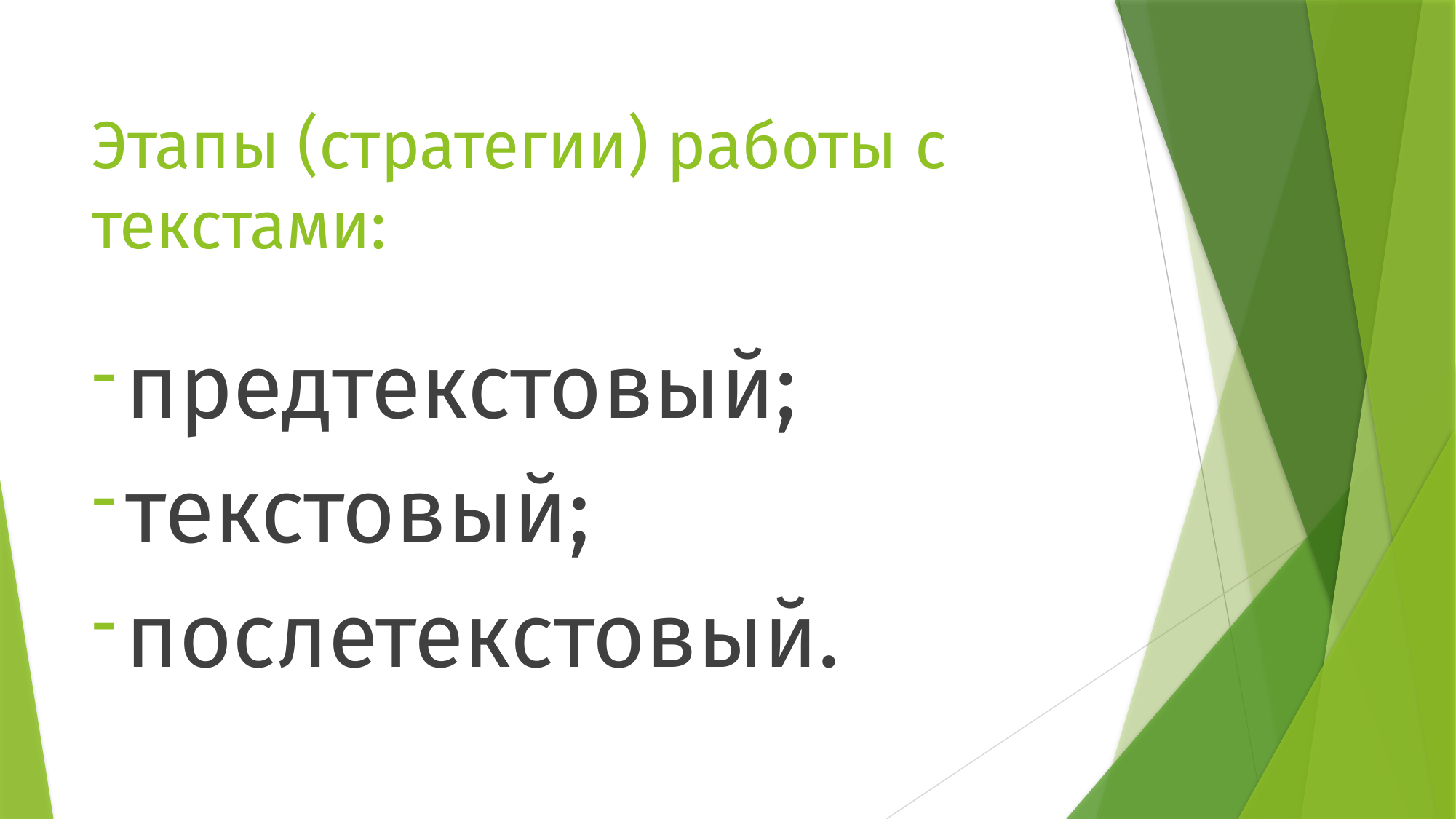

# Этапы (стратегии) работы с текстами:
предтекстовый;
текстовый;
послетекстовый.